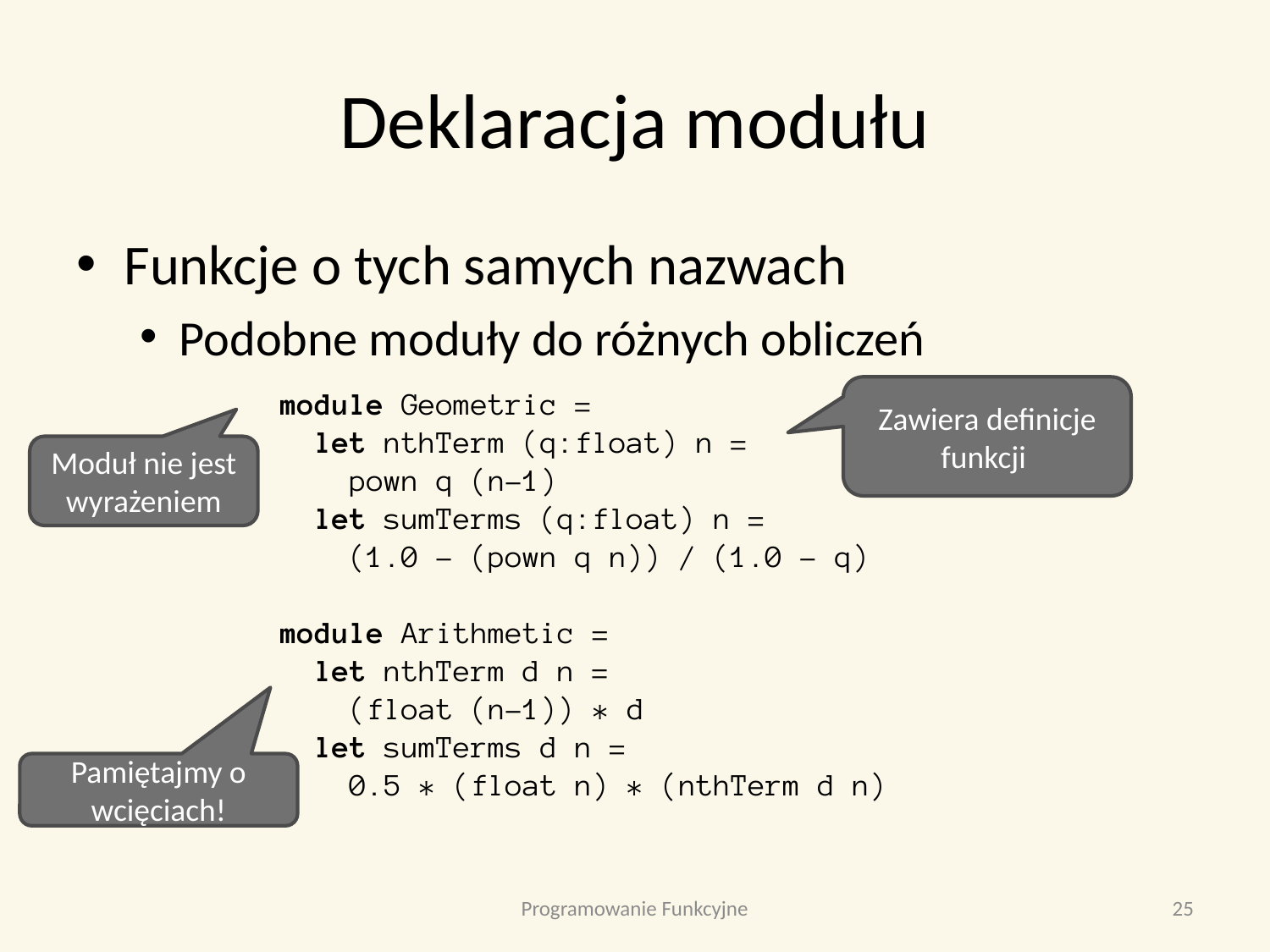

# Deklaracja modułu
Funkcje o tych samych nazwach
Podobne moduły do różnych obliczeń
module Geometric =
  let nthTerm (q:float) n =
    pown q (n-1)
  let sumTerms (q:float) n =
    (1.0 - (pown q n)) / (1.0 - q)

module Arithmetic =
  let nthTerm d n =
    (float (n-1)) * d
  let sumTerms d n =
    0.5 * (float n) * (nthTerm d n)
Zawiera definicje funkcji
Moduł nie jest wyrażeniem
Pamiętajmy o wcięciach!
Programowanie Funkcyjne
25